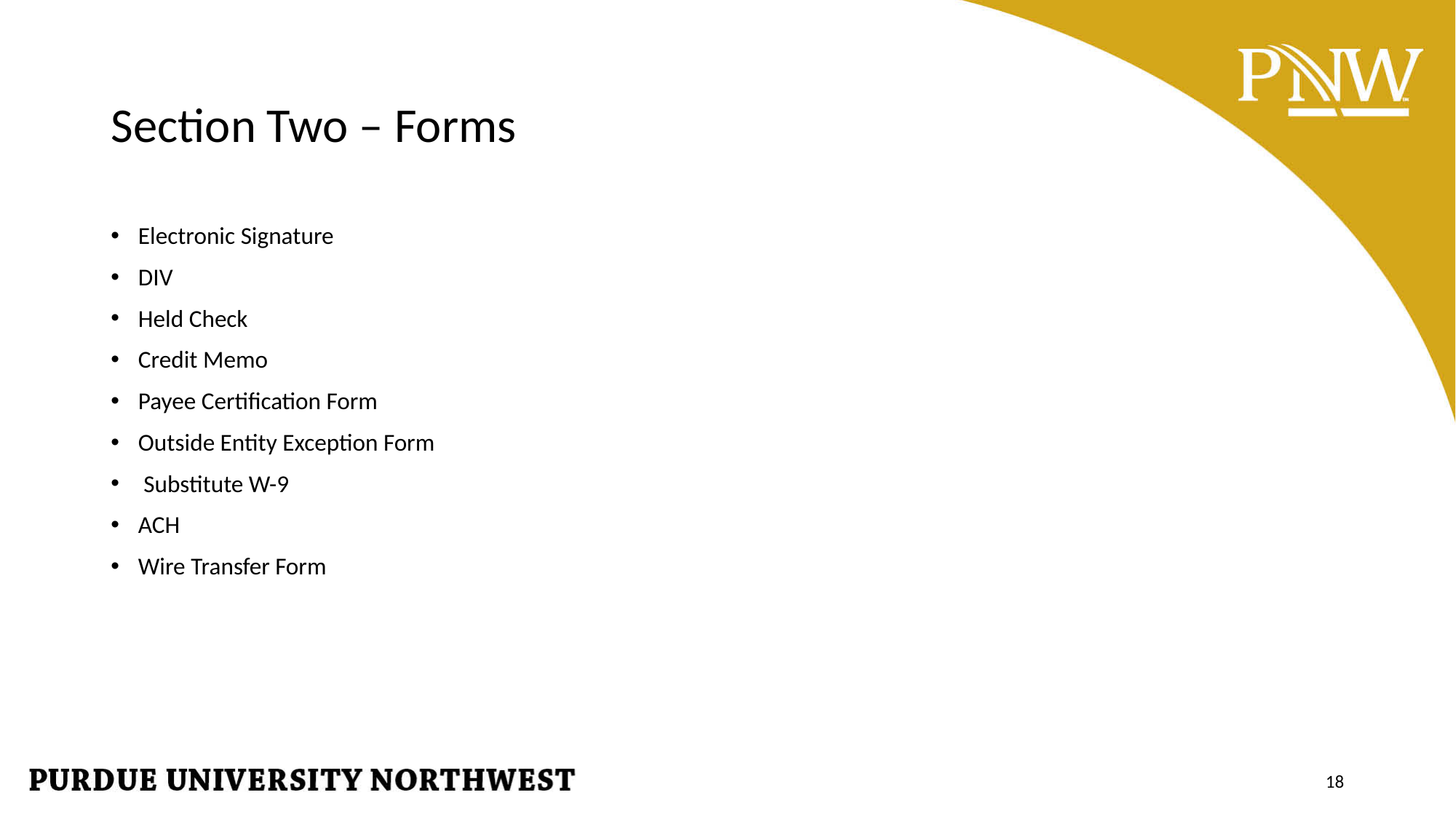

# Section Two – Forms
Electronic Signature
DIV
Held Check
Credit Memo
Payee Certification Form
Outside Entity Exception Form
 Substitute W-9
ACH
Wire Transfer Form

18